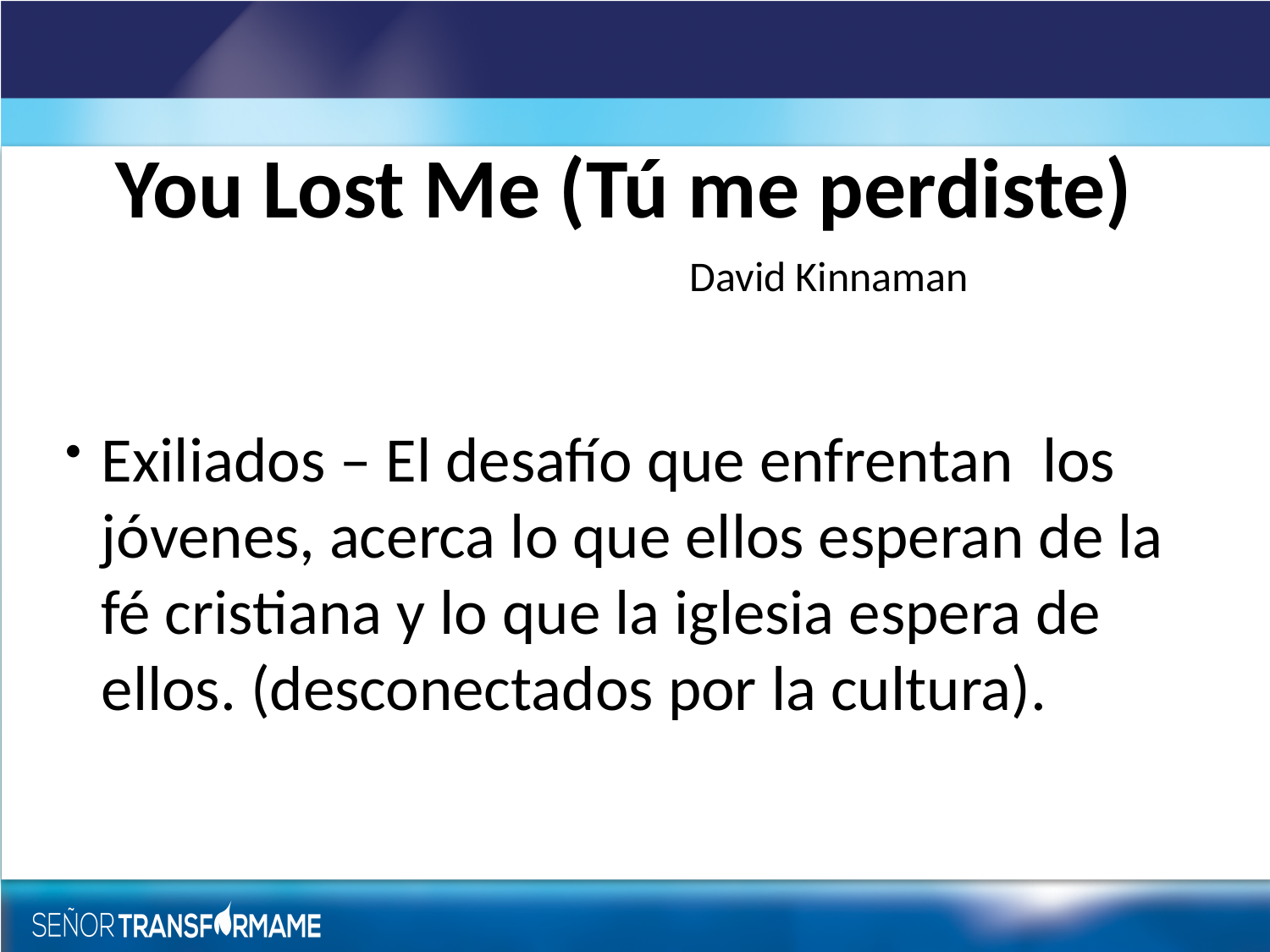

You Lost Me (Tú me perdiste)
David Kinnaman
Exiliados – El desafío que enfrentan  los jóvenes, acerca lo que ellos esperan de la fé cristiana y lo que la iglesia espera de ellos. (desconectados por la cultura).